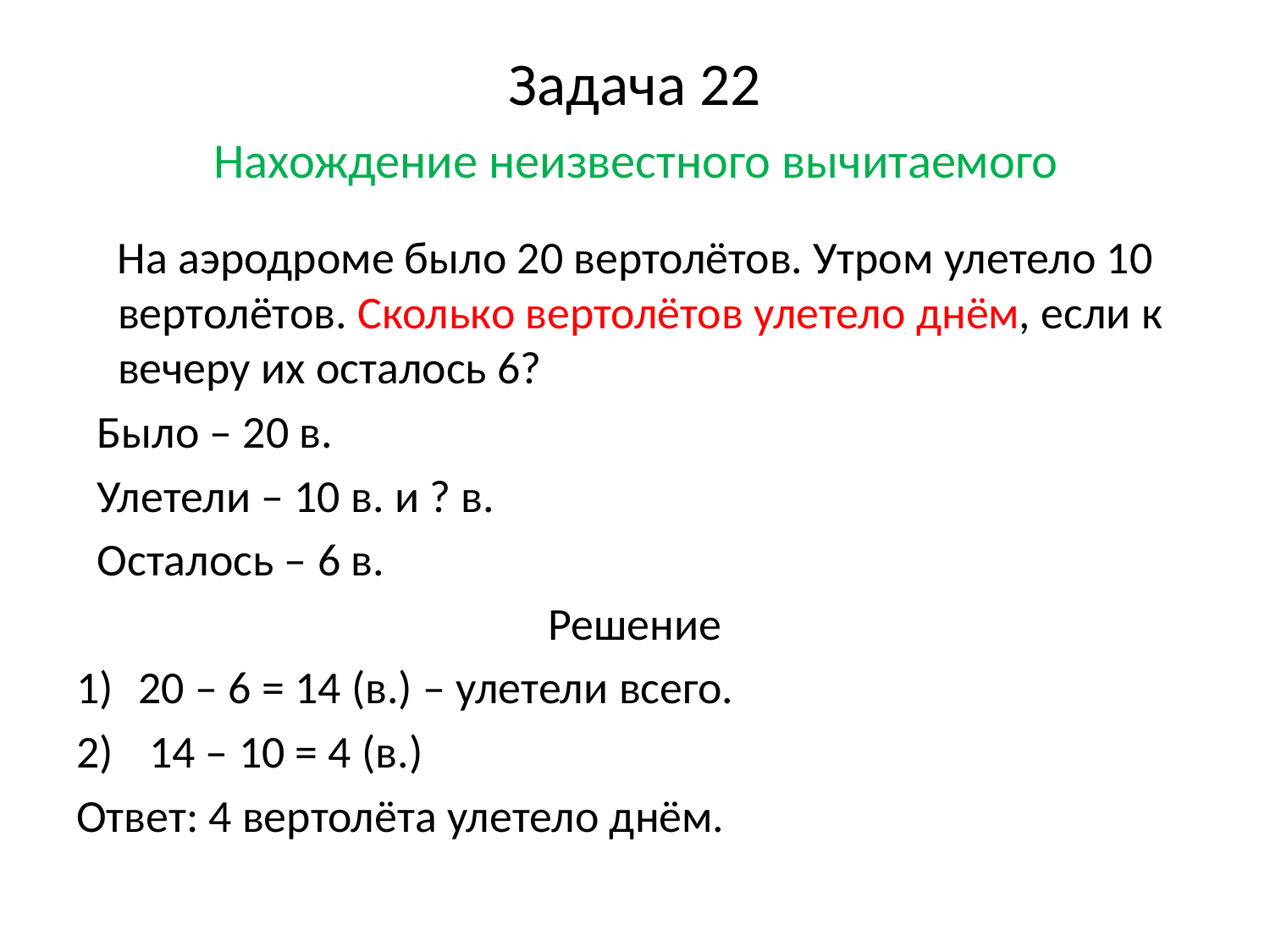

# Задача 22 Нахождение неизвестного вычитаемого
    На аэродроме было 20 вертолётов. Утром улетело 10 вертолётов. Сколько вертолётов улетело днём, если к вечеру их осталось 6?
  Было – 20 в.
  Улетели – 10 в. и ? в.
  Осталось – 6 в.
Решение
20 – 6 = 14 (в.) – улетели всего.
 14 – 10 = 4 (в.)
Ответ: 4 вертолёта улетело днём.